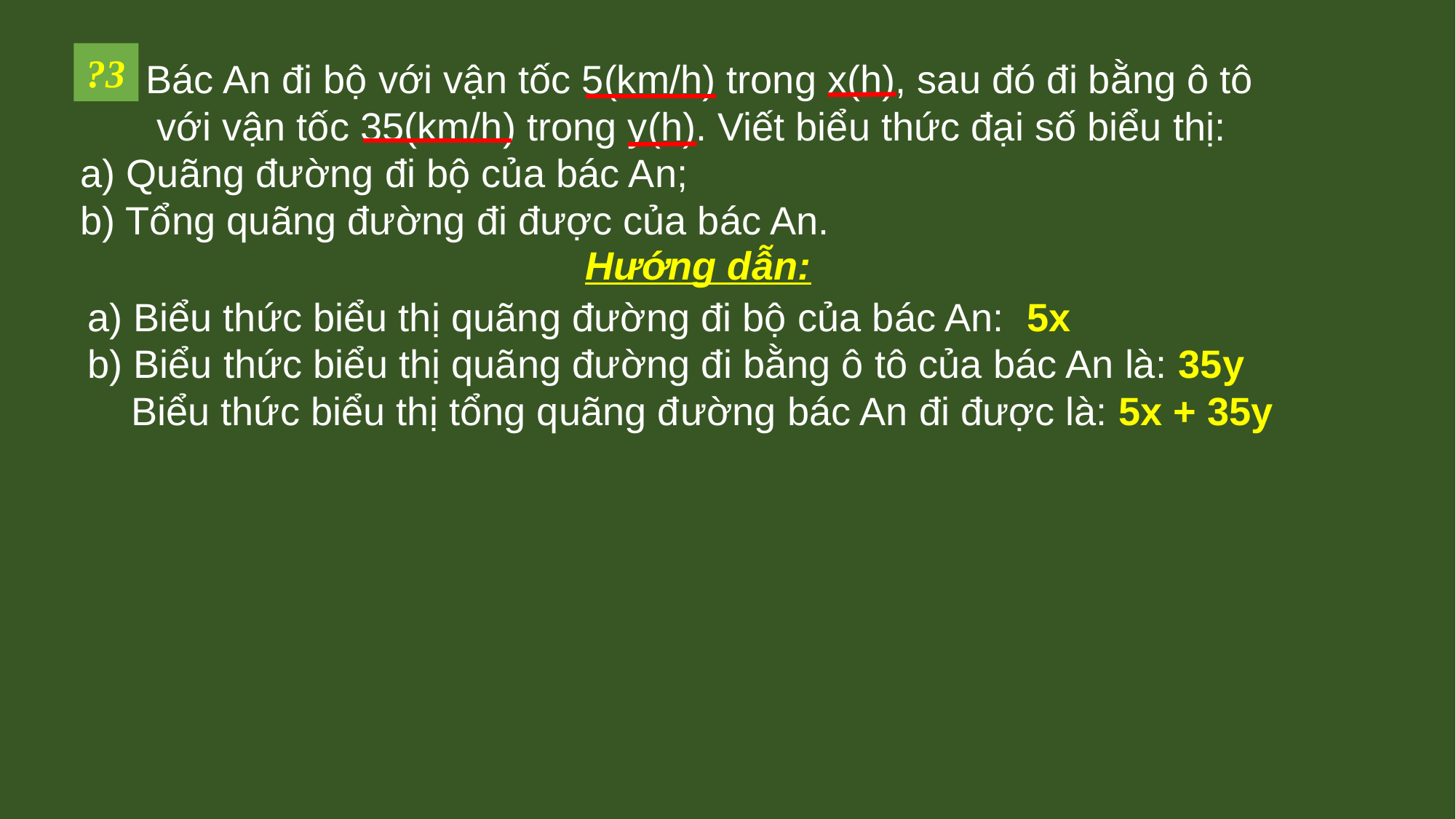

?3
          Bác An đi bộ với vận tốc 5(km/h) trong x(h), sau đó đi bằng ô tô
           với vận tốc 35(km/h) trong y(h). Viết biểu thức đại số biểu thị:
    a) Quãng đường đi bộ của bác An;
    b) Tổng quãng đường đi được của bác An.

 s = v . t
Hướng dẫn:
    a) Biểu thức biểu thị quãng đường đi bộ của bác An:  5x
    b) Biểu thức biểu thị quãng đường đi bằng ô tô của bác An là: 35y
        Biểu thức biểu thị tổng quãng đường bác An đi được là: 5x + 35y